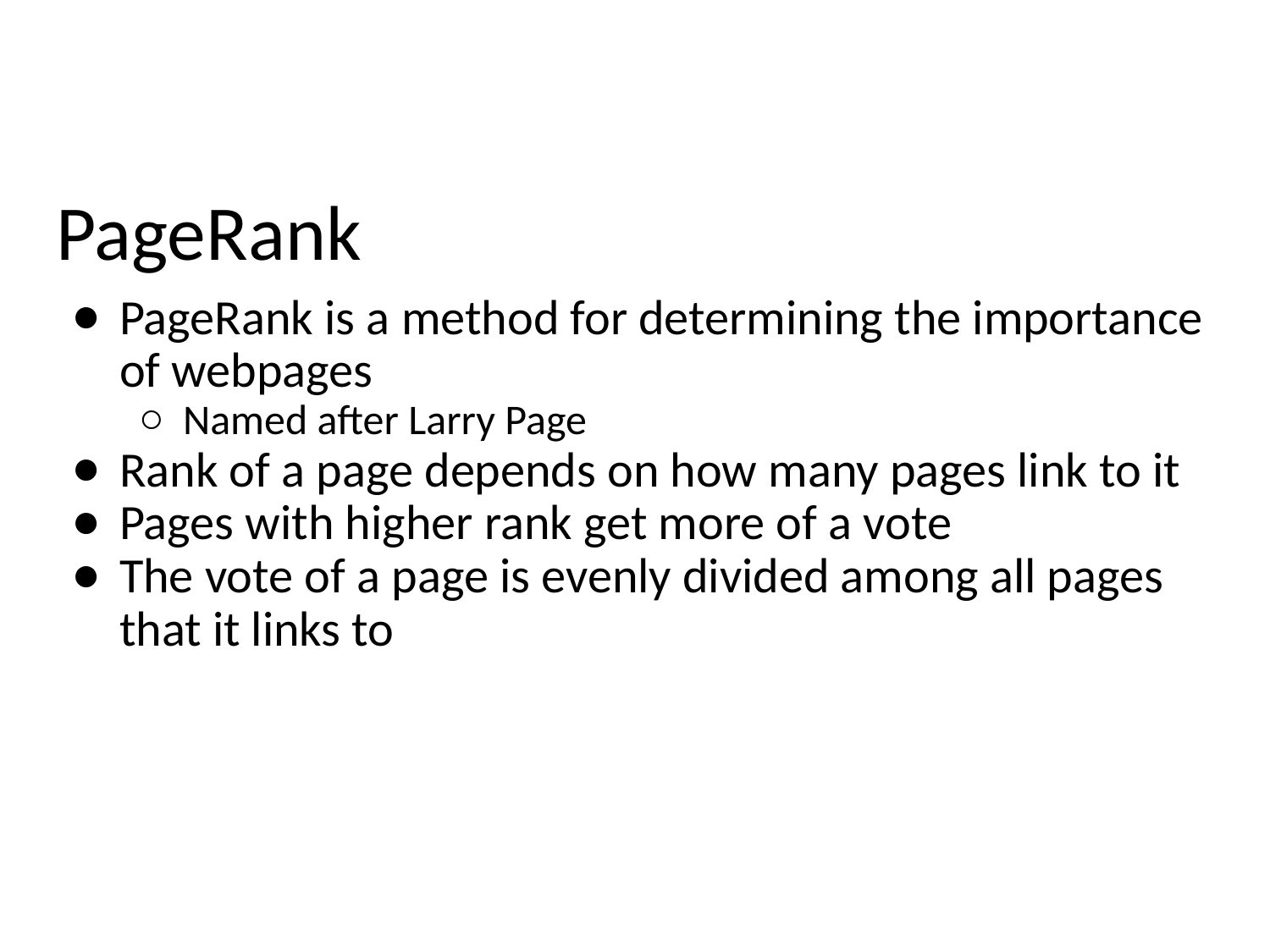

# PageRank
PageRank is a method for determining the importance of webpages
Named after Larry Page
Rank of a page depends on how many pages link to it
Pages with higher rank get more of a vote
The vote of a page is evenly divided among all pages that it links to